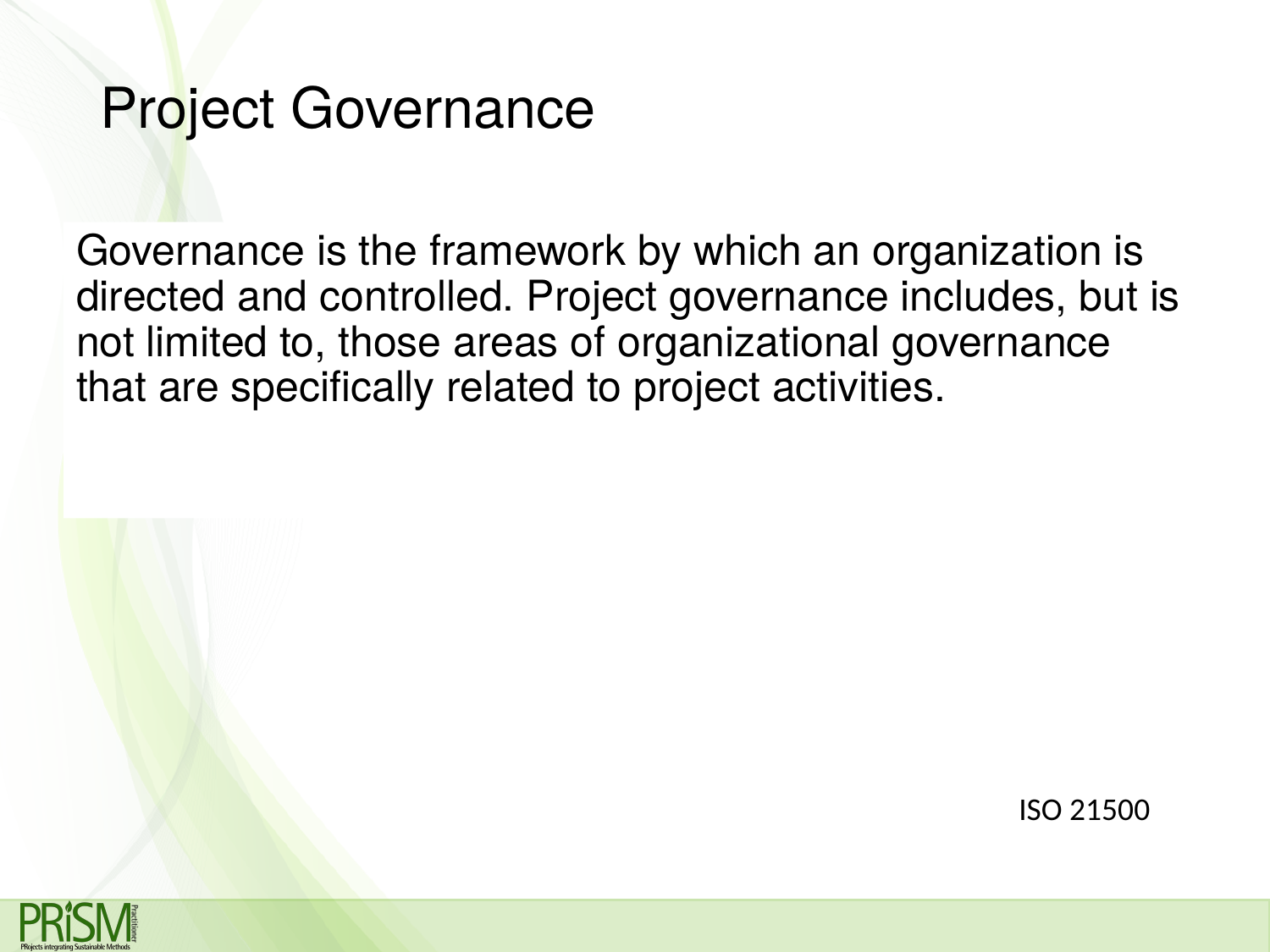

# Project Governance
Governance is the framework by which an organization is directed and controlled. Project governance includes, but is not limited to, those areas of organizational governance that are specifically related to project activities.
ISO 21500